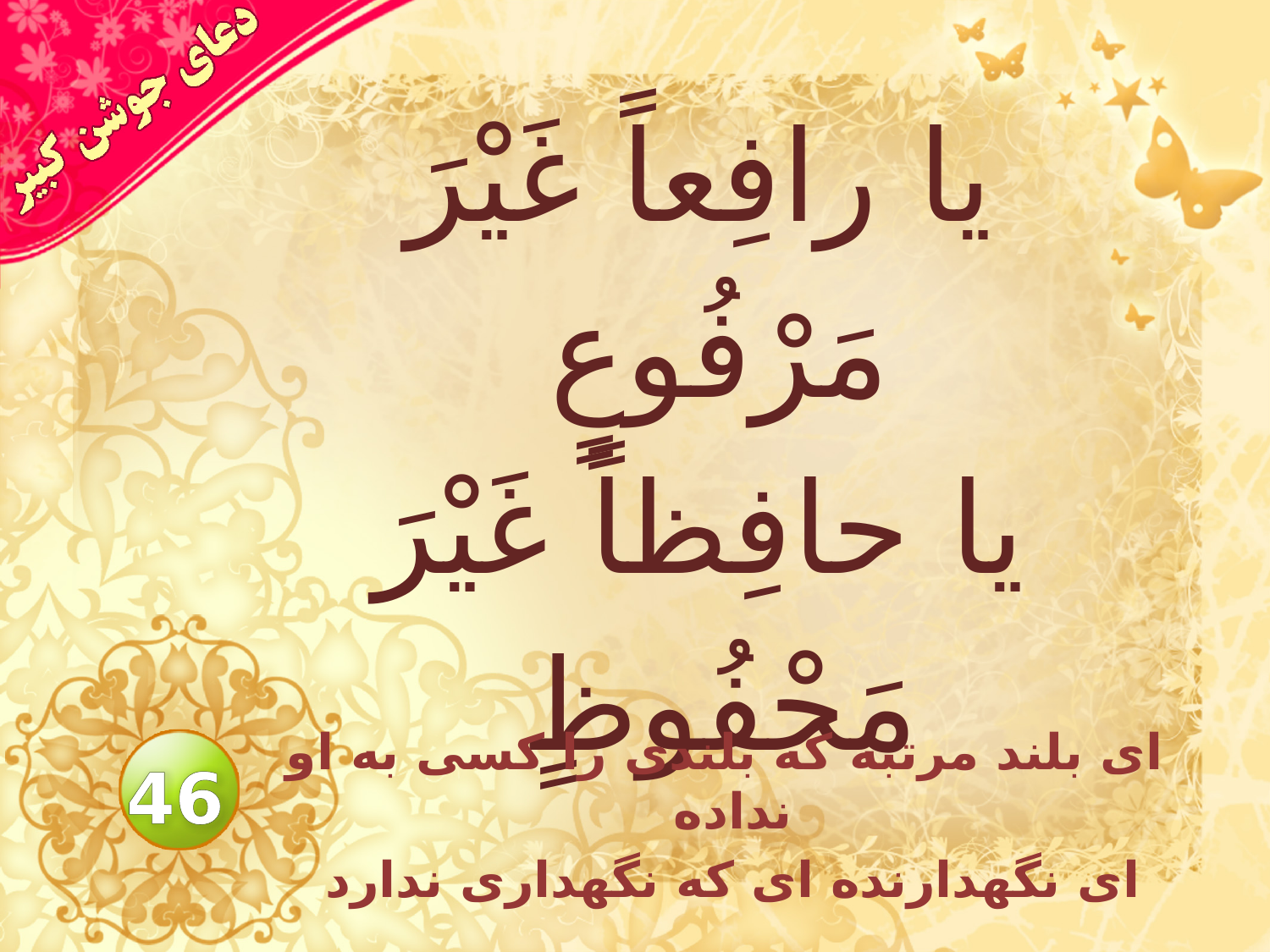

# يا رافِعاً غَيْرَ مَرْفُوعٍ يا حافِظاً غَيْرَ مَحْفُوظٍ
اى بلند مرتبه كه بلندى را كسى به او نداده
اى نگهدارنده اى كه نگهدارى ندارد

46